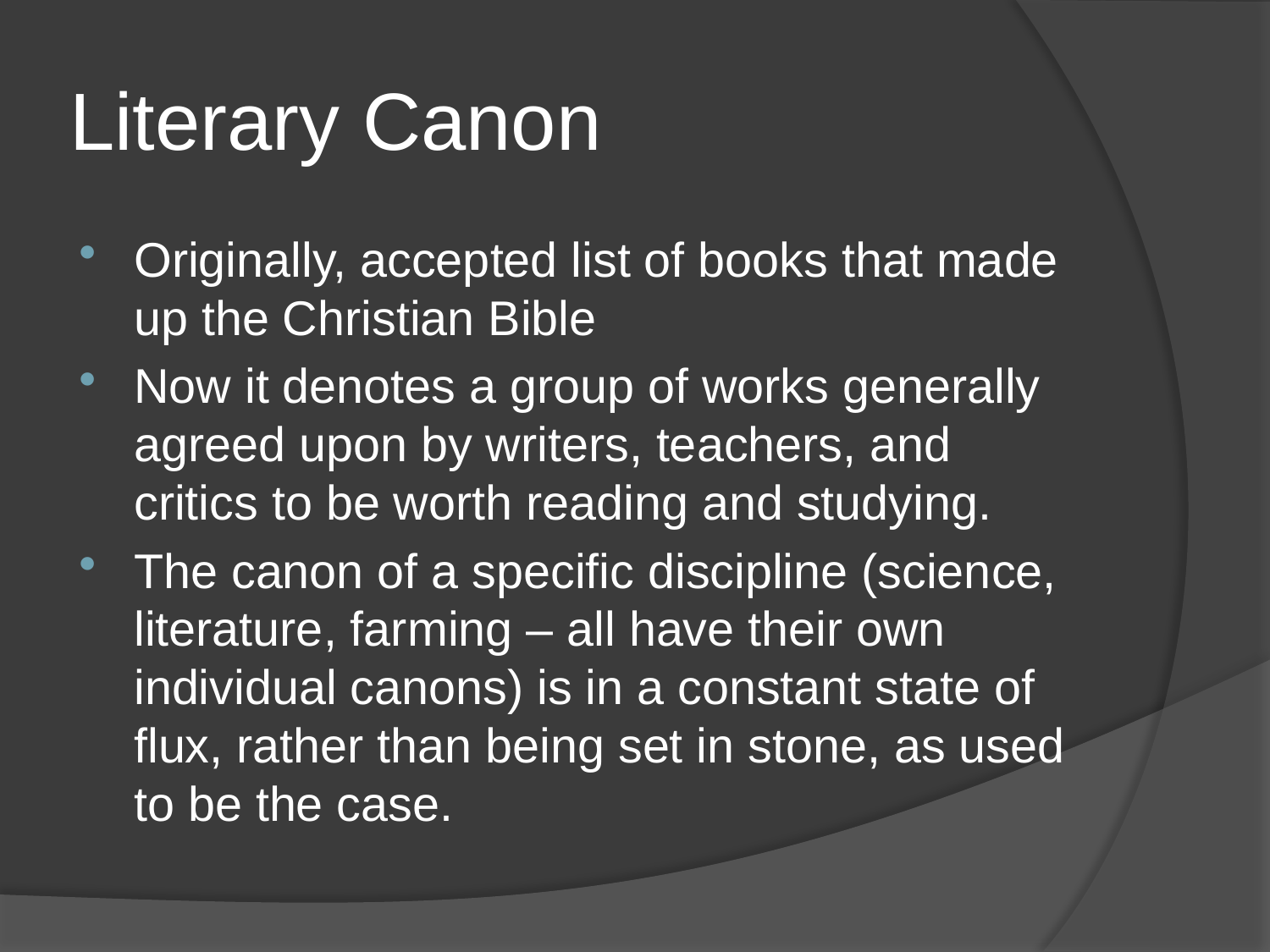

# Literary Canon
Originally, accepted list of books that made up the Christian Bible
Now it denotes a group of works generally agreed upon by writers, teachers, and critics to be worth reading and studying.
The canon of a specific discipline (science, literature, farming – all have their own individual canons) is in a constant state of flux, rather than being set in stone, as used to be the case.